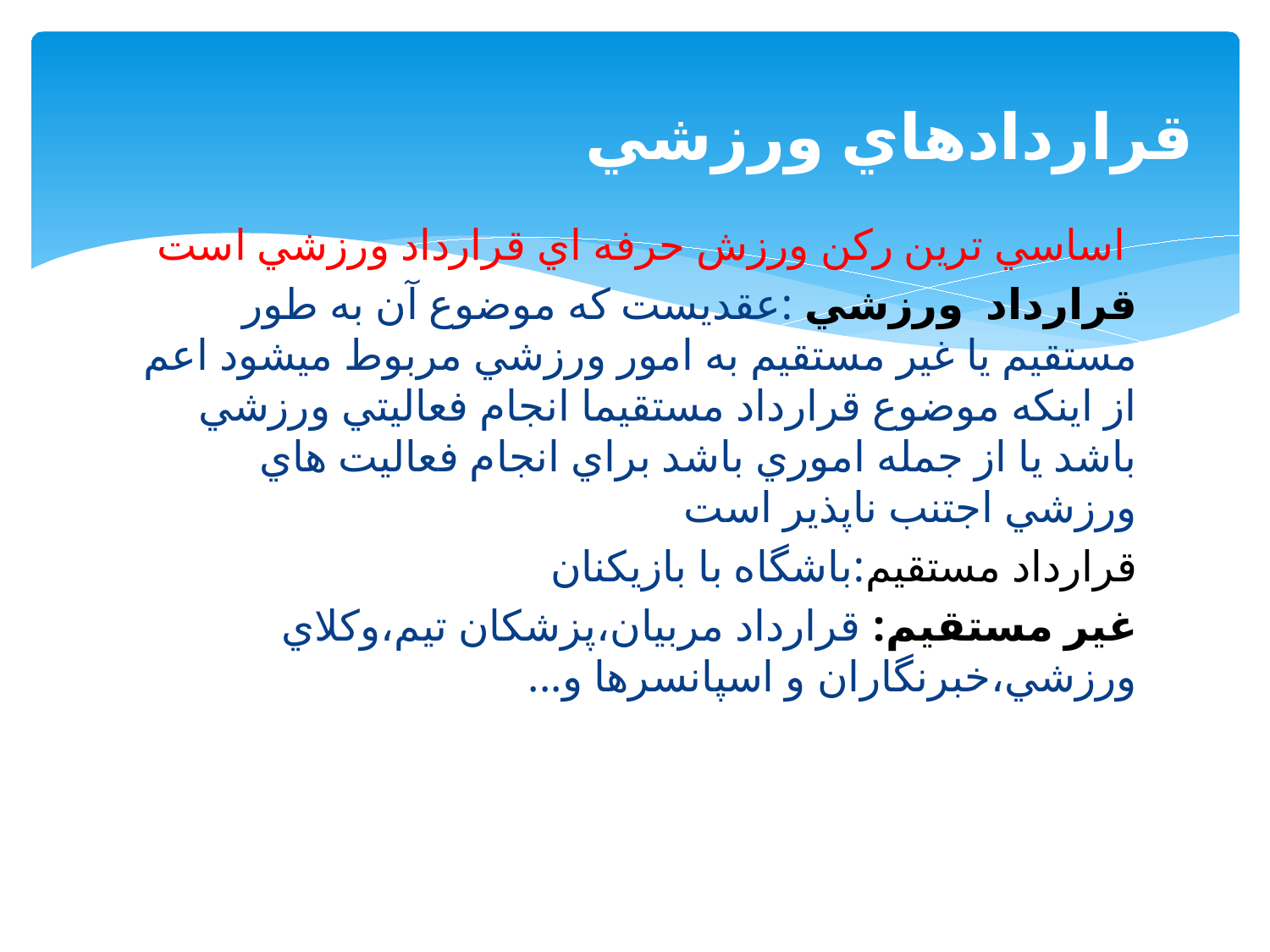

# قراردادهاي ورزشي
 اساسي ترين ركن ورزش حرفه اي قرارداد ورزشي است
قرارداد  ورزشي :عقديست كه موضوع آن به طور مستقيم يا غير مستقيم به امور ورزشي مربوط ميشود اعم از اينكه موضوع قرارداد مستقيما انجام فعاليتي ورزشي باشد يا از جمله اموري باشد براي انجام فعاليت هاي ورزشي اجتنب ناپذير است
قرارداد مستقيم:باشگاه با بازيكنان
غير مستقيم: قرارداد مربيان،پزشكان تيم،وكلاي ورزشي،خبرنگاران و اسپانسرها و...